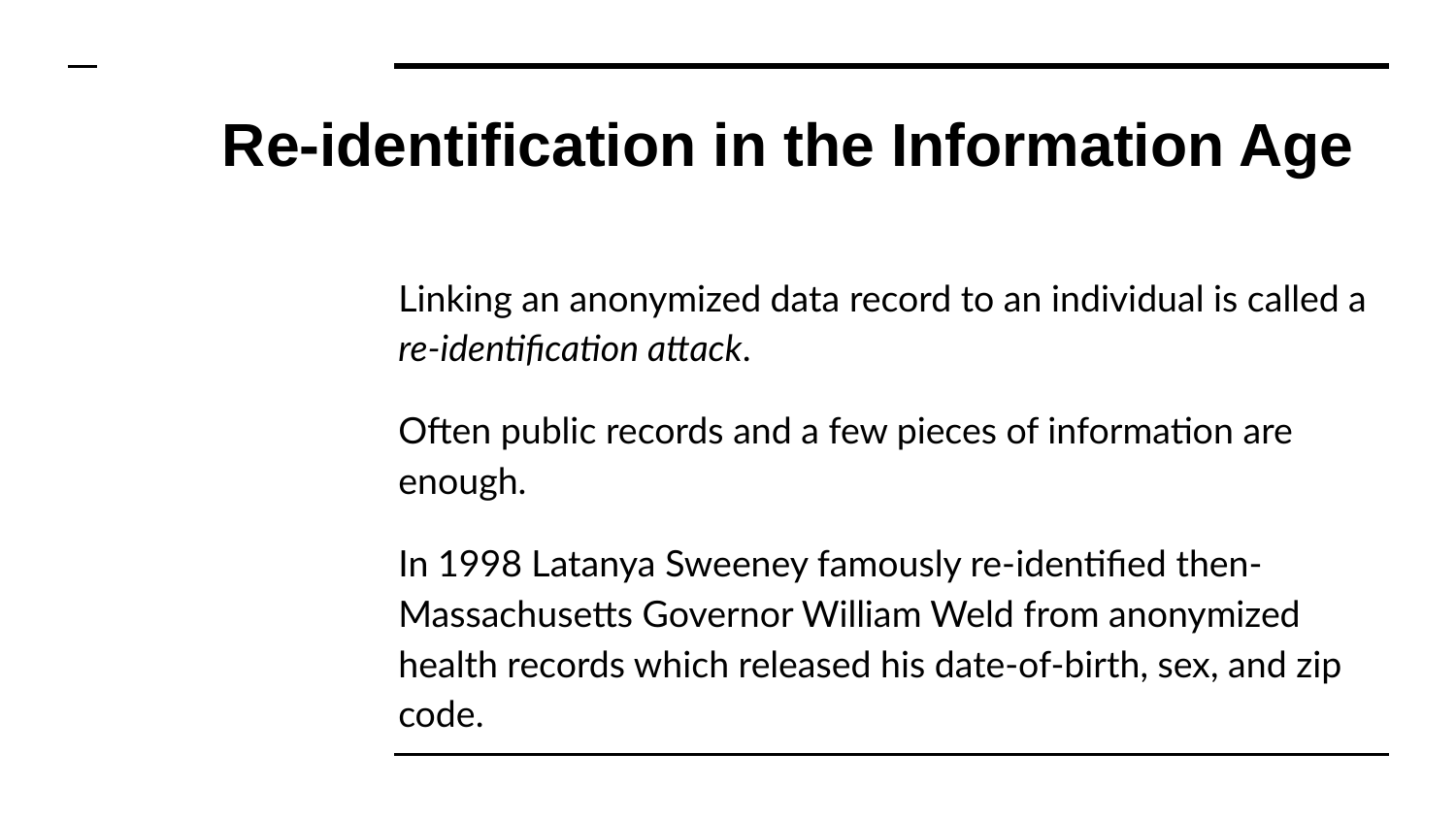

# Re-identification in the Information Age
Linking an anonymized data record to an individual is called a re-identification attack.
Often public records and a few pieces of information are enough.
In 1998 Latanya Sweeney famously re-identified then-Massachusetts Governor William Weld from anonymized health records which released his date-of-birth, sex, and zip code.